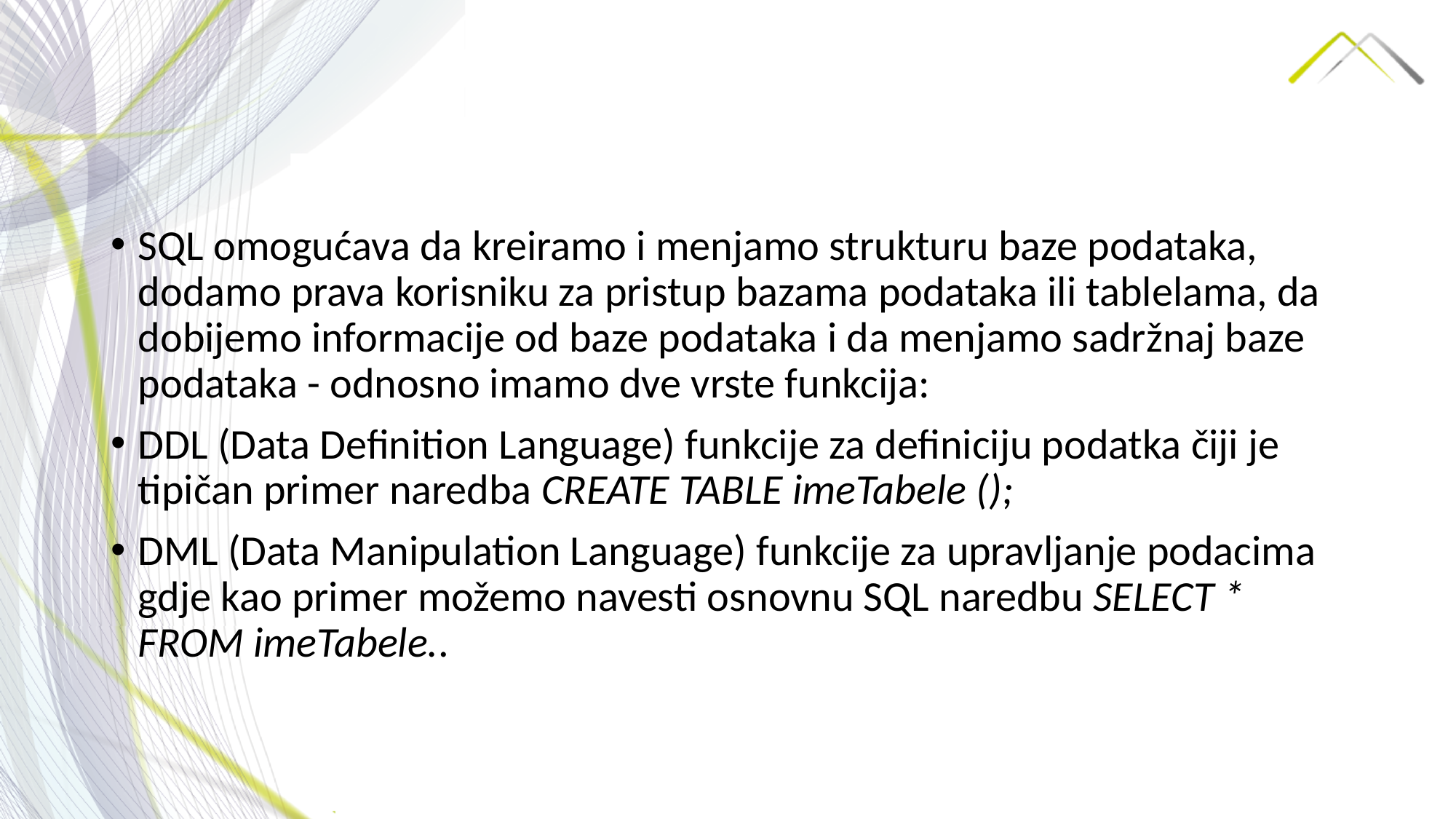

SQL omogućava da kreiramo i menjamo strukturu baze podataka, dodamo prava korisniku za pristup bazama podataka ili tablelama, da dobijemo informacije od baze podataka i da menjamo sadržnaj baze podataka - odnosno imamo dve vrste funkcija:
DDL (Data Definition Language) funkcije za definiciju podatka čiji je tipičan primer naredba CREATE TABLE imeTabele ();
DML (Data Manipulation Language) funkcije za upravljanje podacima gdje kao primer možemo navesti osnovnu SQL naredbu SELECT * FROM imeTabele..